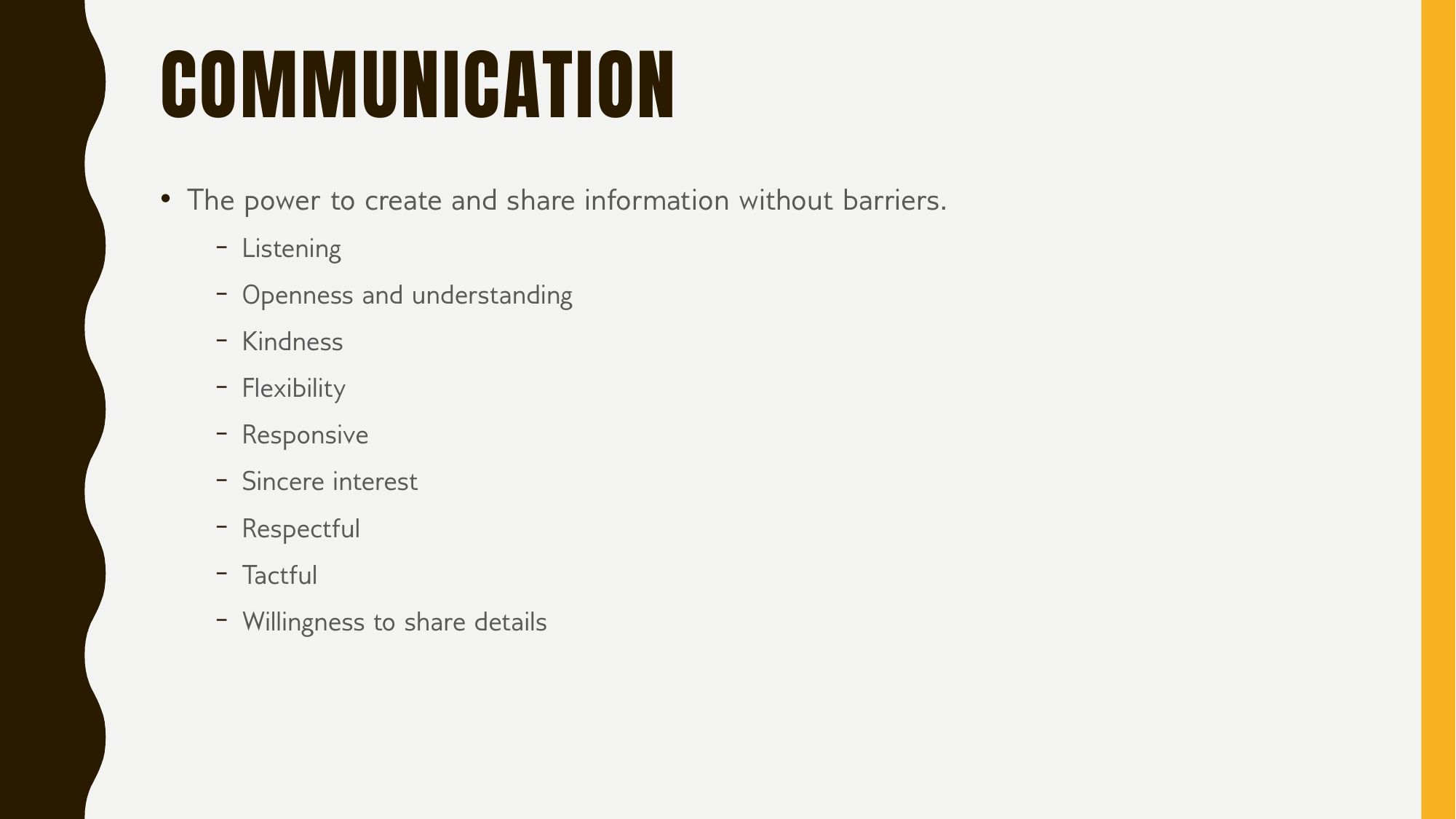

# communication
The power to create and share information without barriers.
Listening
Openness and understanding
Kindness
Flexibility
Responsive
Sincere interest
Respectful
Tactful
Willingness to share details